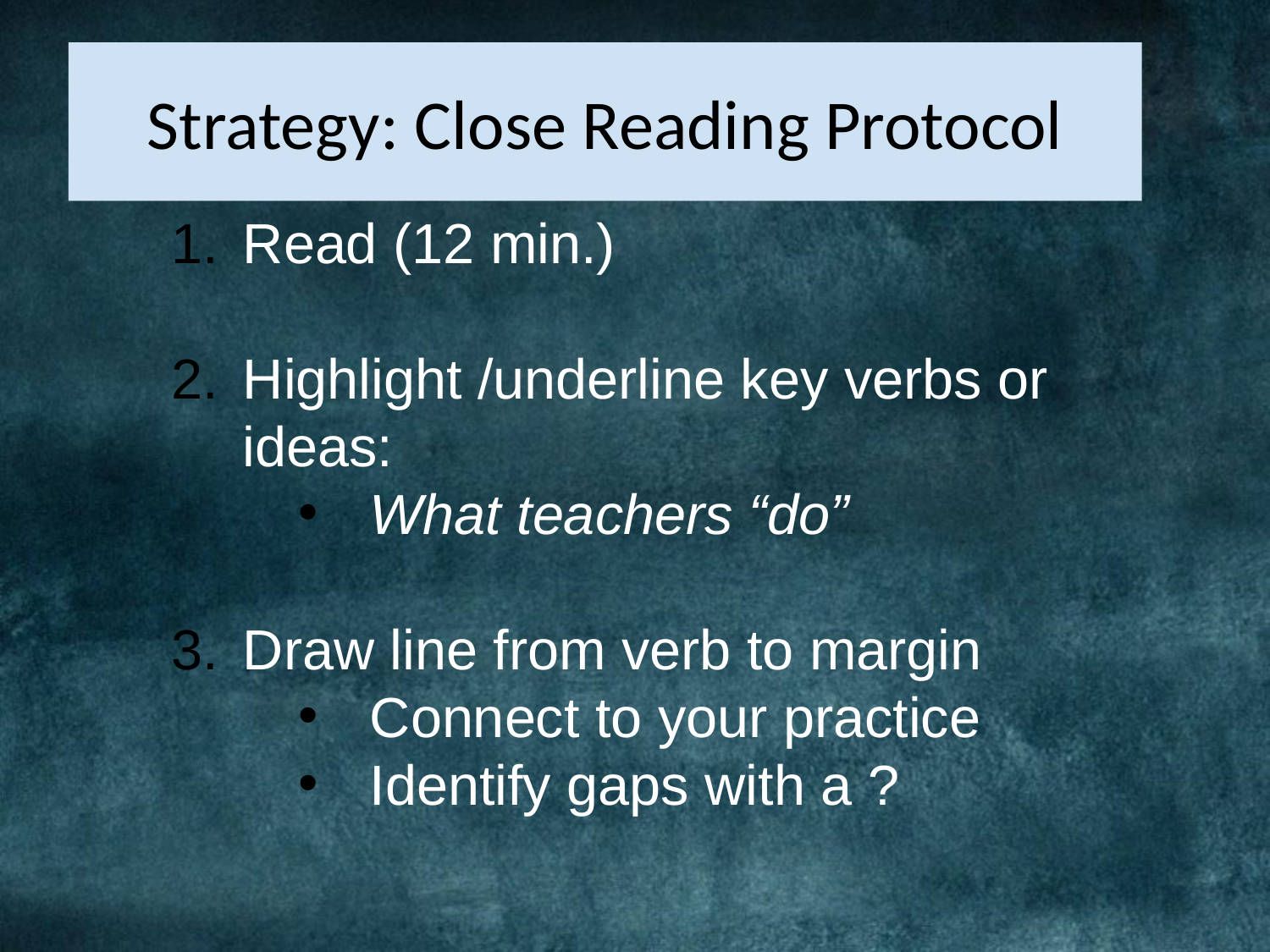

# Strategy: Close Reading Protocol
Read (12 min.)

Highlight /underline key verbs or ideas:
What teachers “do”

Draw line from verb to margin
Connect to your practice
Identify gaps with a ?